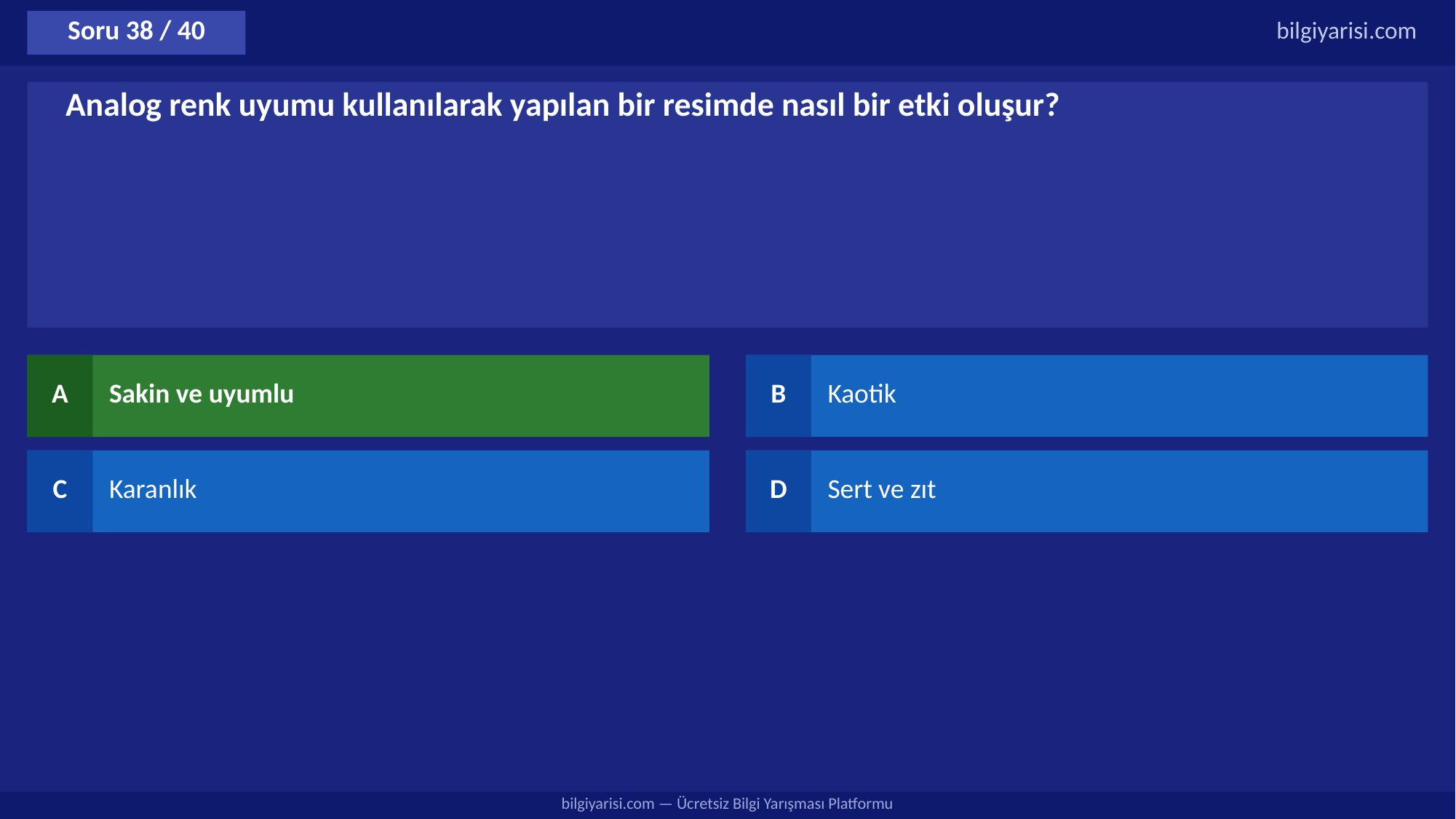

Soru 38 / 40
bilgiyarisi.com

Analog renk uyumu kullanılarak yapılan bir resimde nasıl bir etki oluşur?

A
Sakin ve uyumlu

B
Kaotik

C
Karanlık

D
Sert ve zıt
bilgiyarisi.com — Ücretsiz Bilgi Yarışması Platformu